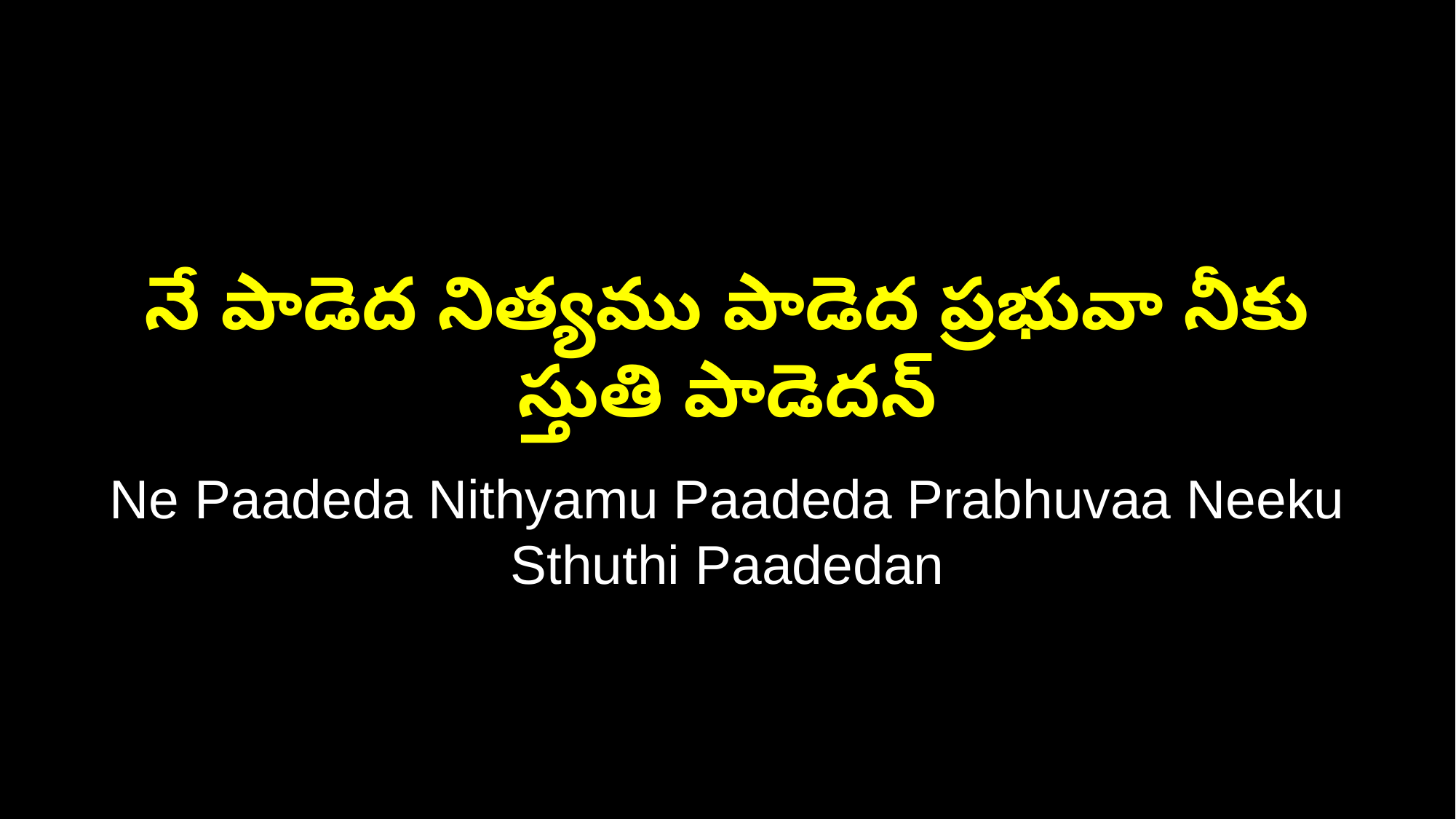

నే పాడెద నిత్యము పాడెద ప్రభువా నీకు స్తుతి పాడెదన్
Ne Paadeda Nithyamu Paadeda Prabhuvaa Neeku Sthuthi Paadedan